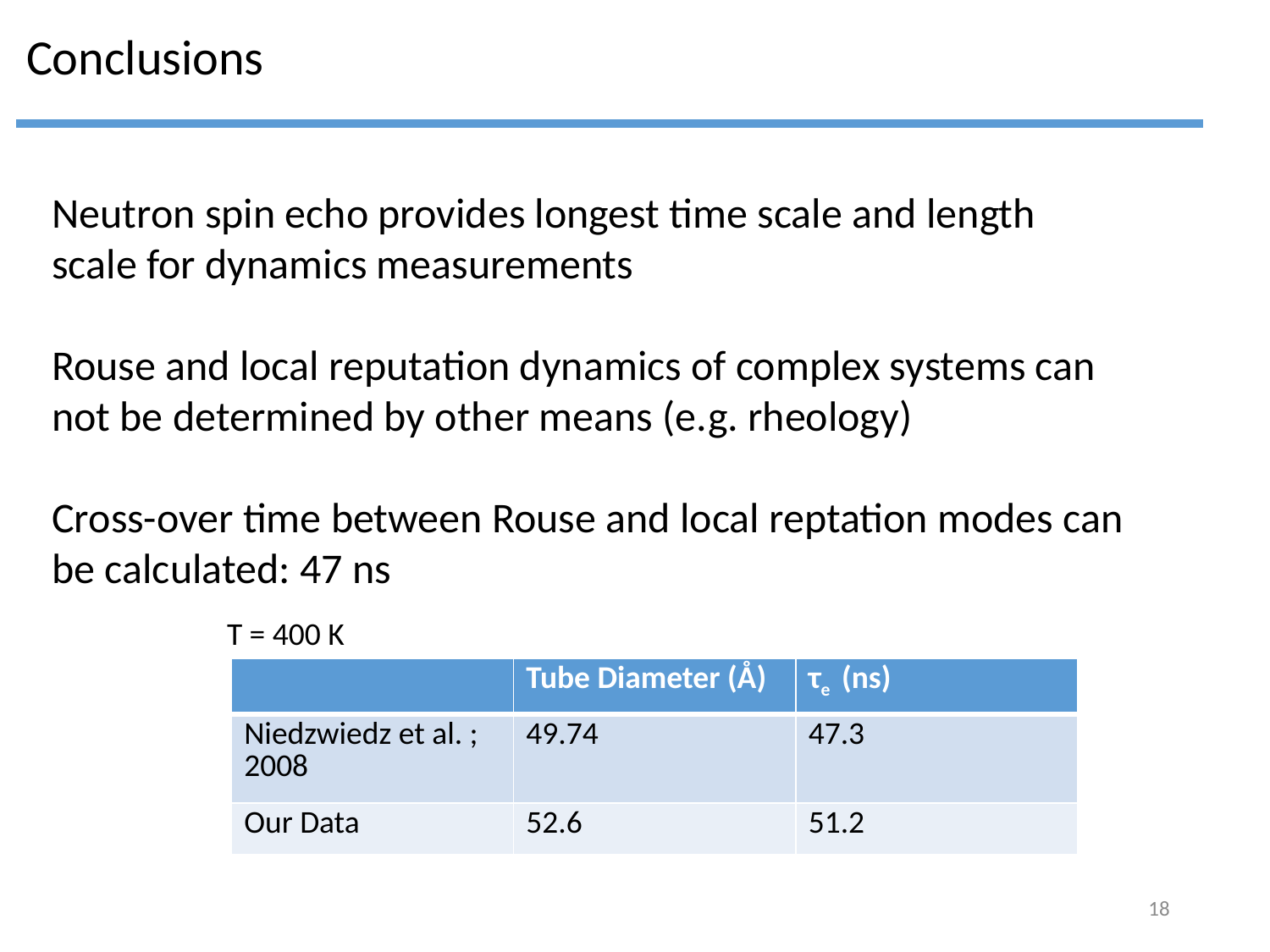

Conclusions
Neutron spin echo provides longest time scale and length scale for dynamics measurements

Rouse and local reputation dynamics of complex systems can not be determined by other means (e.g. rheology)

Cross-over time between Rouse and local reptation modes can be calculated: 47 ns
T = 400 K
|  | Tube Diameter (Å) | τe (ns) |
| --- | --- | --- |
| Niedzwiedz et al. ; 2008 | 49.74 | 47.3 |
| Our Data | 52.6 | 51.2 |
18